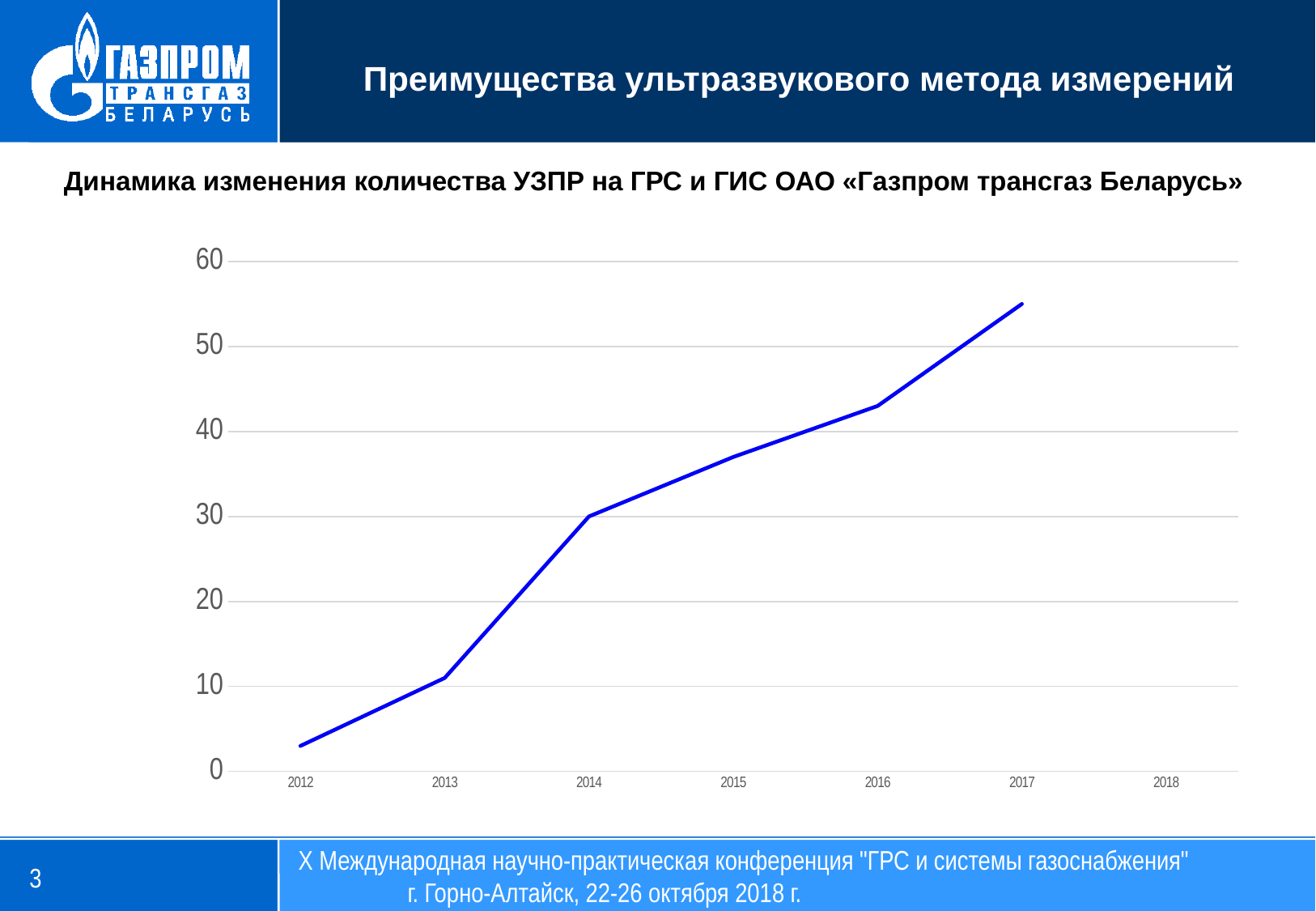

Преимущества ультразвукового метода измерений
Динамика изменения количества УЗПР на ГРС и ГИС ОАО «Газпром трансгаз Беларусь»

[unsupported chart]

X Международная научно-практическая конференция "ГРС и системы газоснабжения"                                       г. Горно-Алтайск, 22-26 октября 2018 г.
3